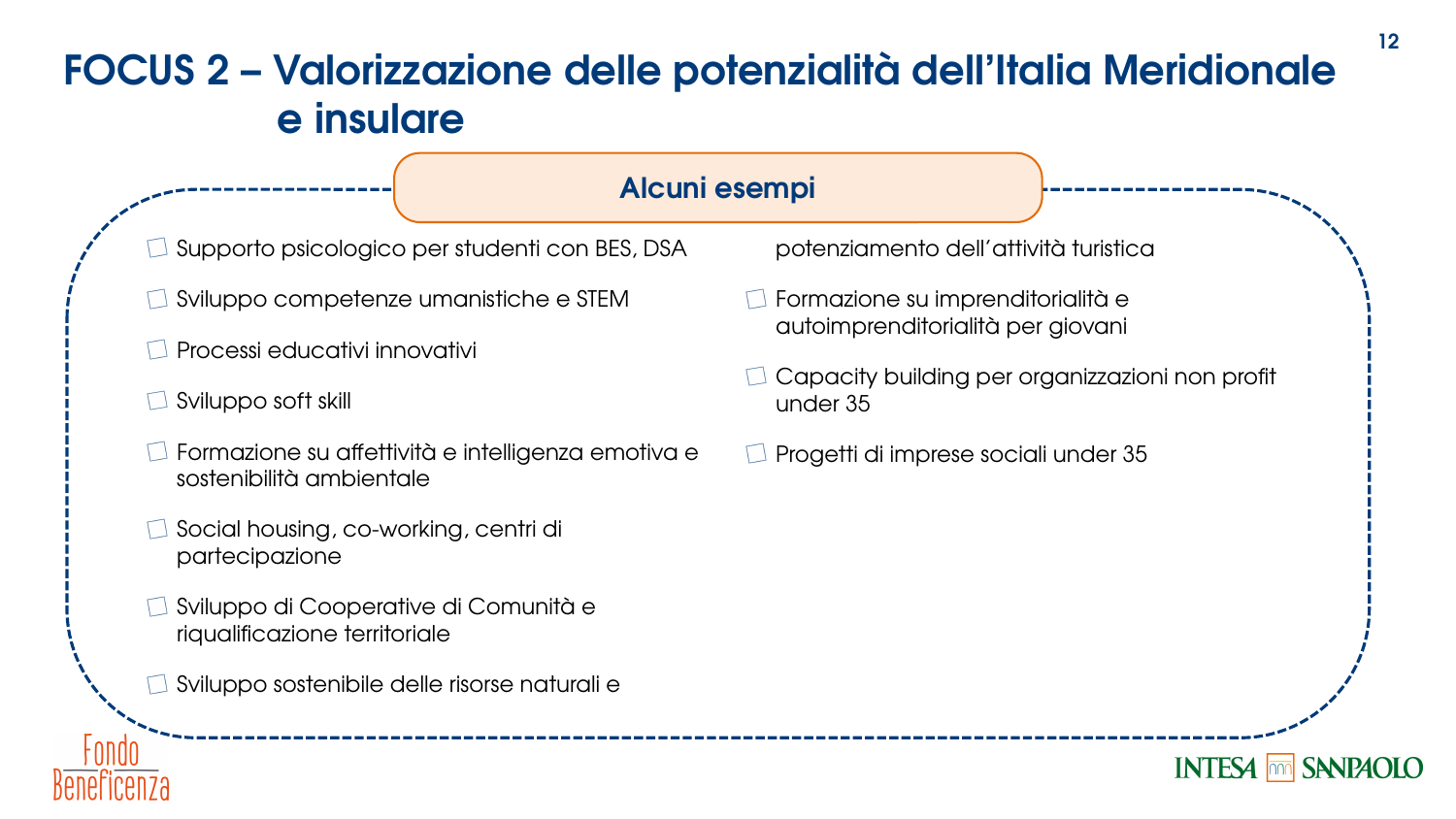

FOCUS 2 – Valorizzazione delle potenzialità dell’Italia Meridionale  e insulare

Alcuni esempi
Supporto psicologico per studenti con BES, DSA
Sviluppo competenze umanistiche e STEM
Processi educativi innovativi
Sviluppo soft skill
Formazione su affettività e intelligenza emotiva e  sostenibilità ambientale
Social housing, co-working, centri di partecipazione
Sviluppo di Cooperative di Comunità e riqualificazione territoriale
Sviluppo sostenibile delle risorse naturali e potenziamento dell’attività turistica
Formazione su imprenditorialità e autoimprenditorialità per giovani
Capacity building per organizzazioni non profit under 35
Progetti di imprese sociali under 35